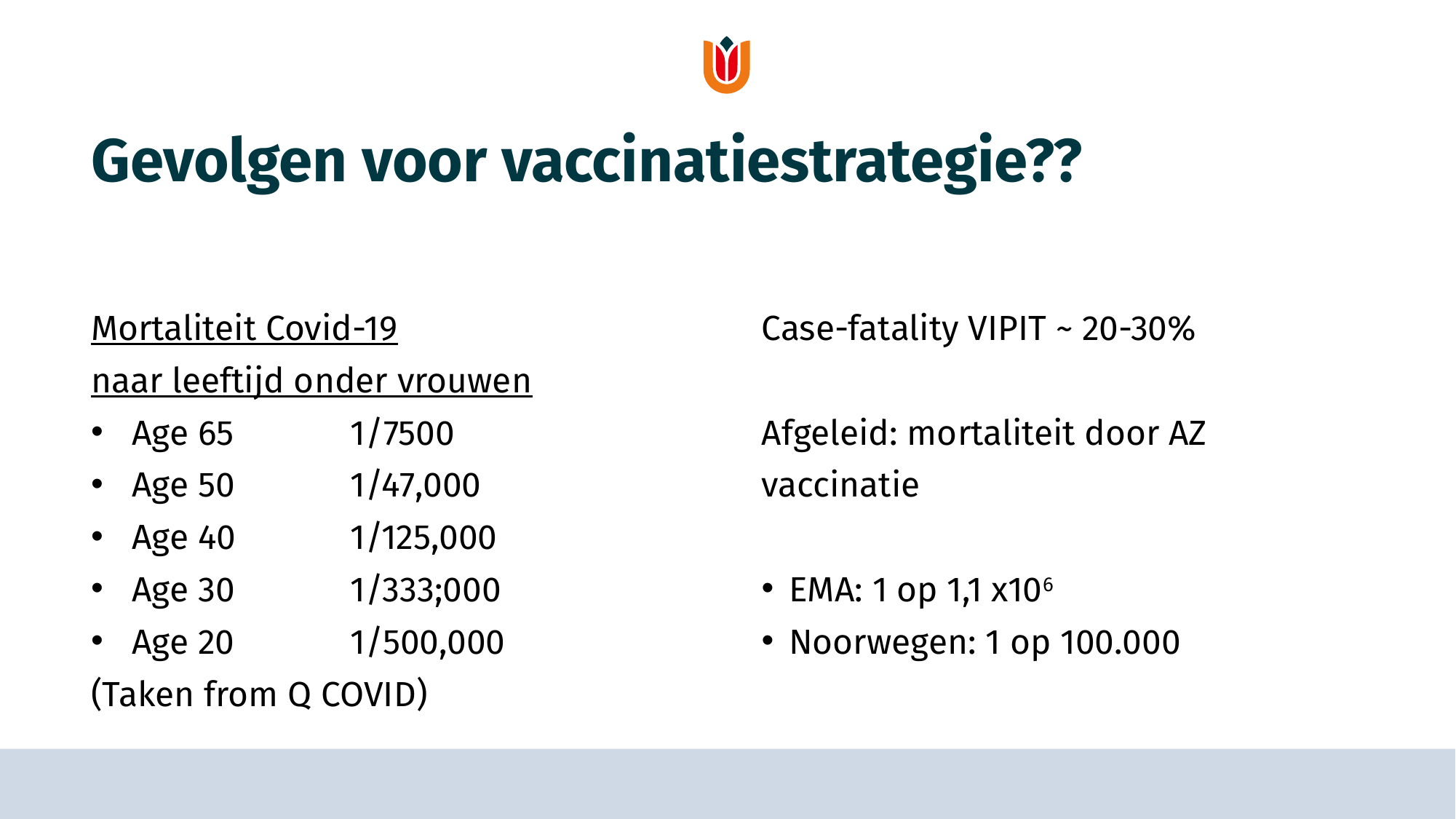

# Gevolgen voor vaccinatiestrategie??
Mortaliteit Covid-19
naar leeftijd onder vrouwen
Age 65 	1/7500
Age 50 	1/47,000
Age 40 	1/125,000
Age 30 	1/333;000
Age 20 	1/500,000
(Taken from Q COVID)

Case-fatality VIPIT ~ 20-30%

Afgeleid: mortaliteit door AZ vaccinatie

EMA: 1 op 1,1 x106
Noorwegen: 1 op 100.000